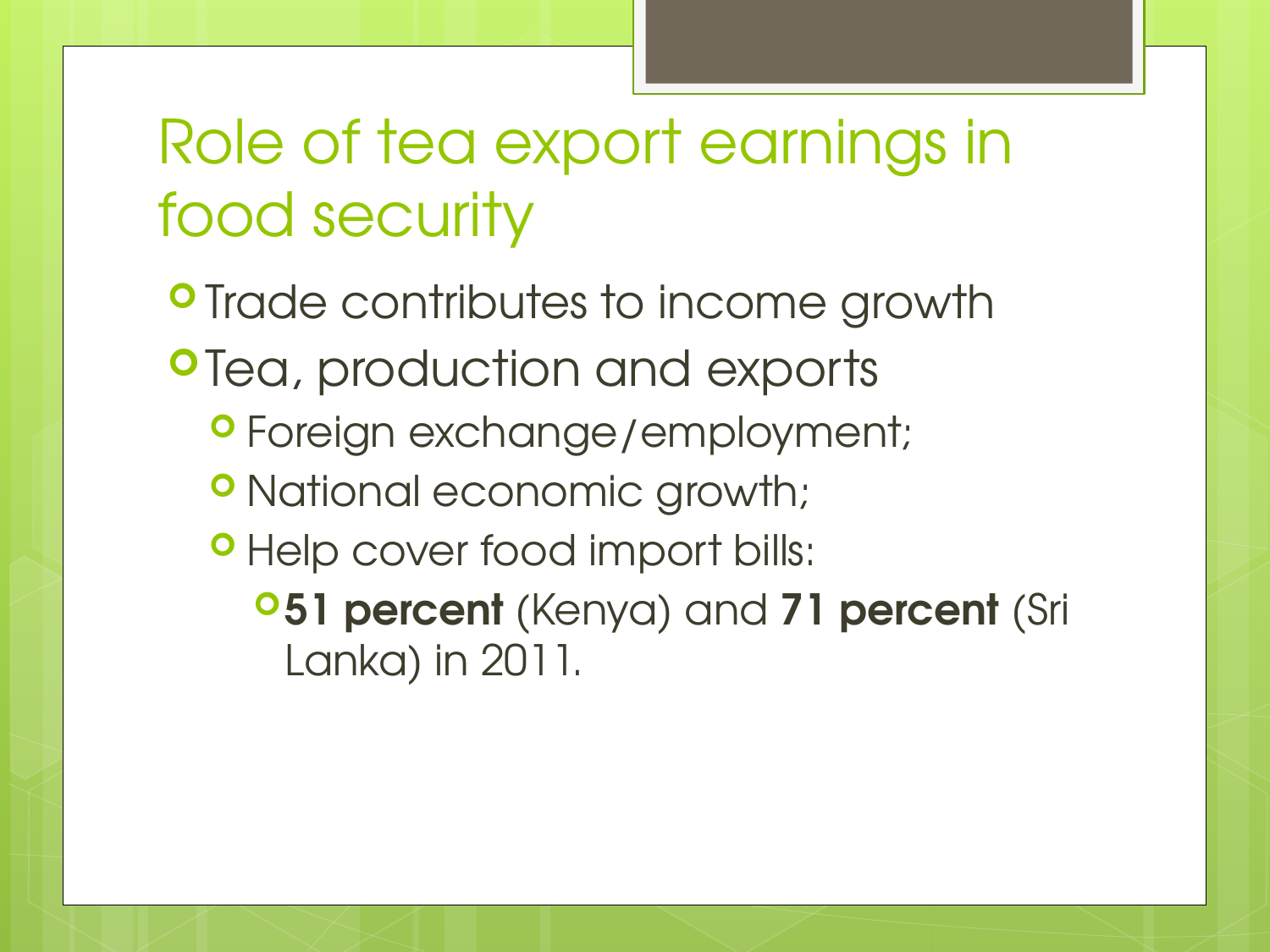

# Role of tea export earnings in food security
Trade contributes to income growth
Tea, production and exports
Foreign exchange/employment;
National economic growth;
Help cover food import bills:
51 percent (Kenya) and 71 percent (Sri Lanka) in 2011.